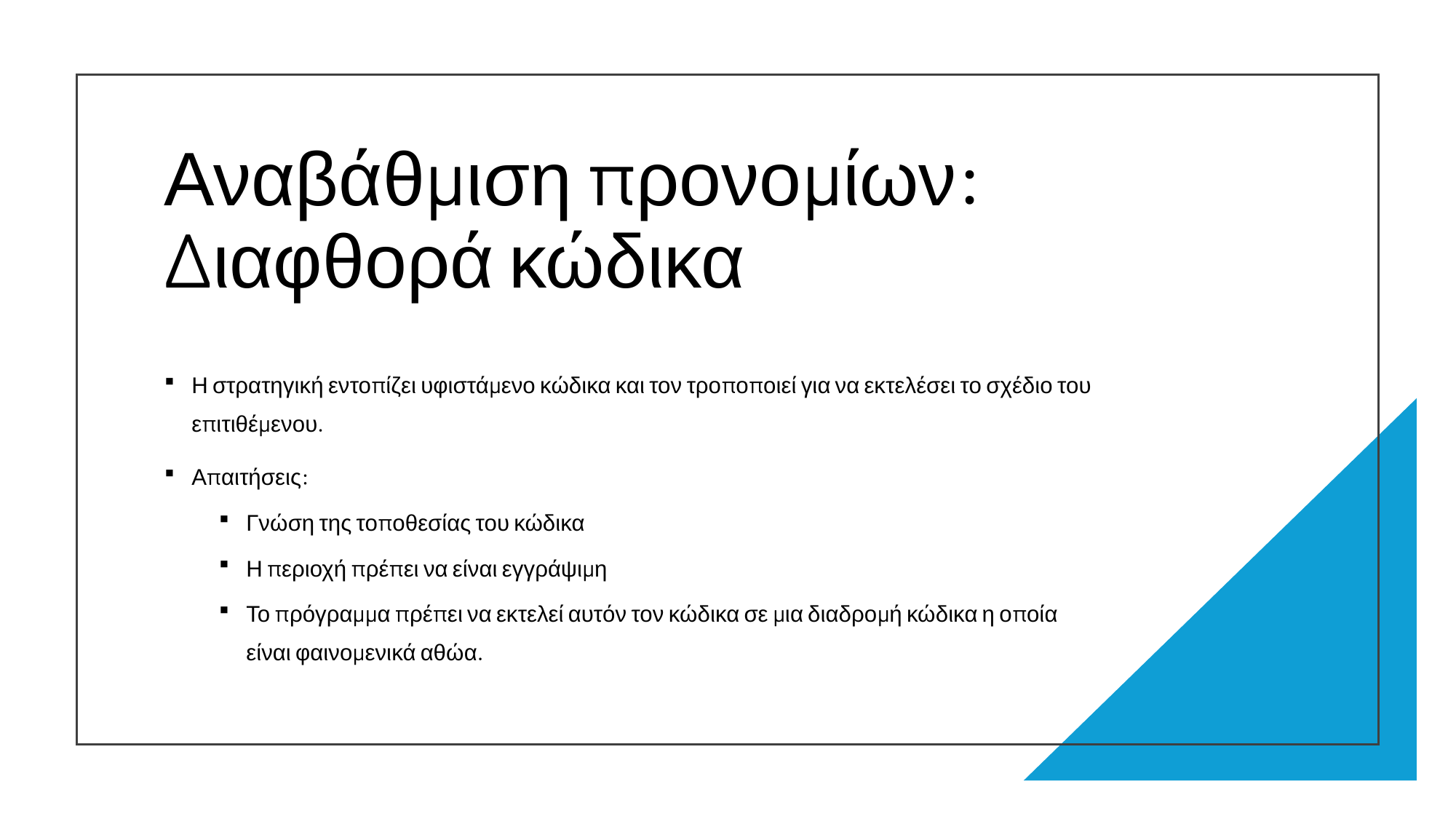

# Αναβάθμιση προνομίων: Διαφθορά κώδικα
Η στρατηγική εντοπίζει υφιστάμενο κώδικα και τον τροποποιεί για να εκτελέσει το σχέδιο του επιτιθέμενου.
Απαιτήσεις:
Γνώση της τοποθεσίας του κώδικα
Η περιοχή πρέπει να είναι εγγράψιμη
Το πρόγραμμα πρέπει να εκτελεί αυτόν τον κώδικα σε μια διαδρομή κώδικα η οποία είναι φαινομενικά αθώα.